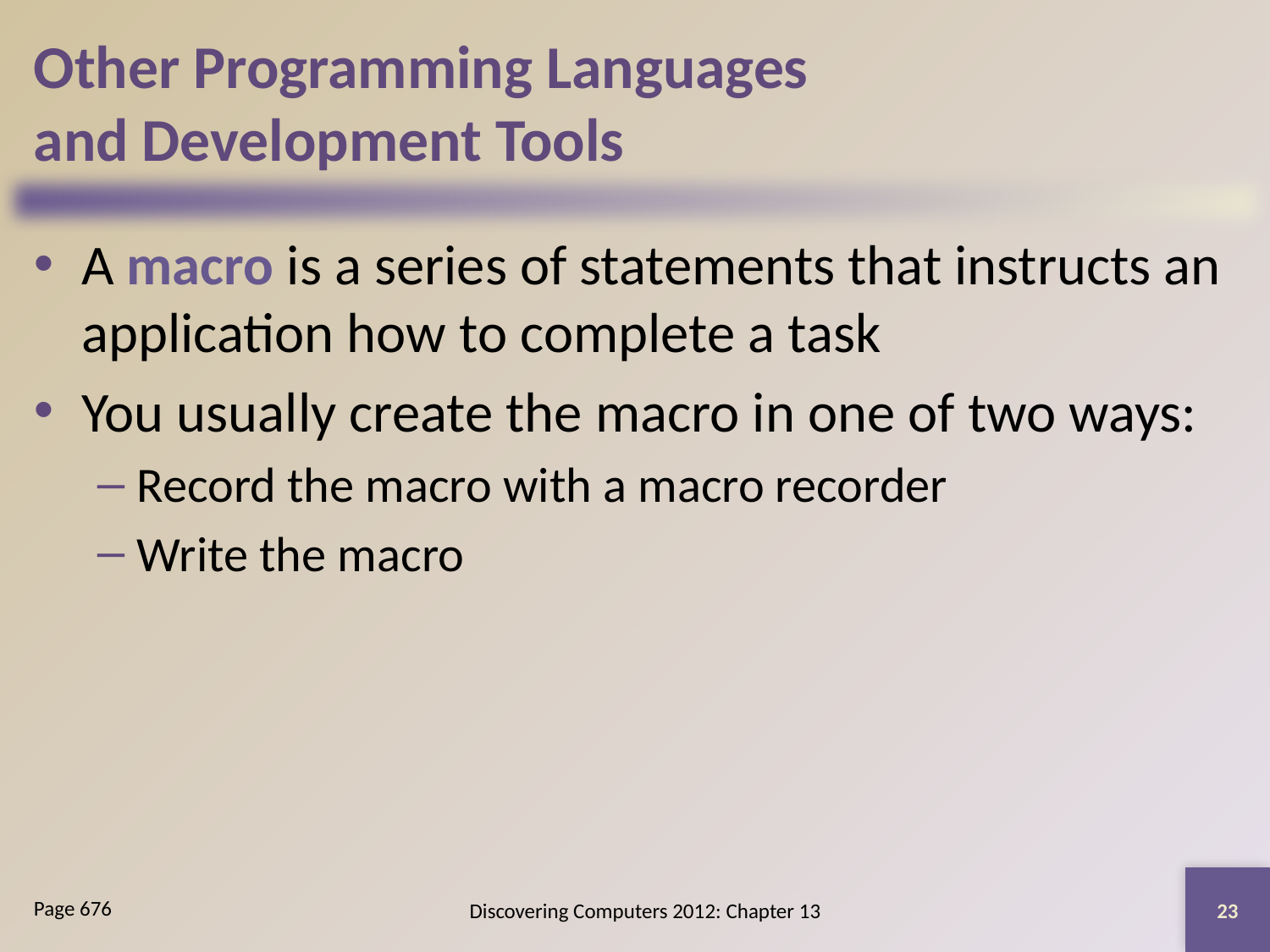

# Other Programming Languages and Development Tools
A macro is a series of statements that instructs an application how to complete a task
You usually create the macro in one of two ways:
Record the macro with a macro recorder
Write the macro
23
Discovering Computers 2012: Chapter 13
Page 676